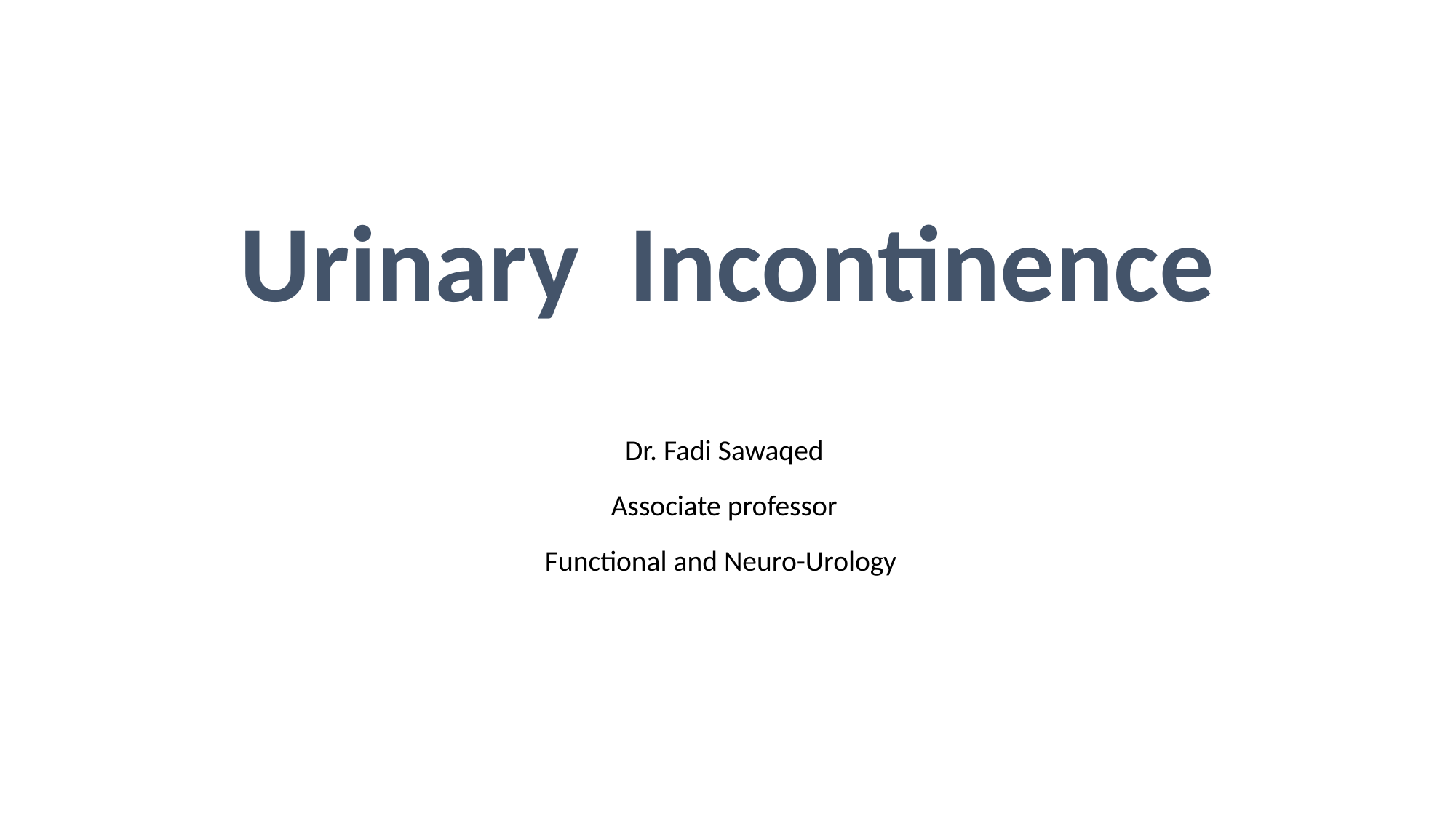

# Urinary  Incontinence

Dr. Fadi Sawaqed
Associate professor
Functional and Neuro-Urology